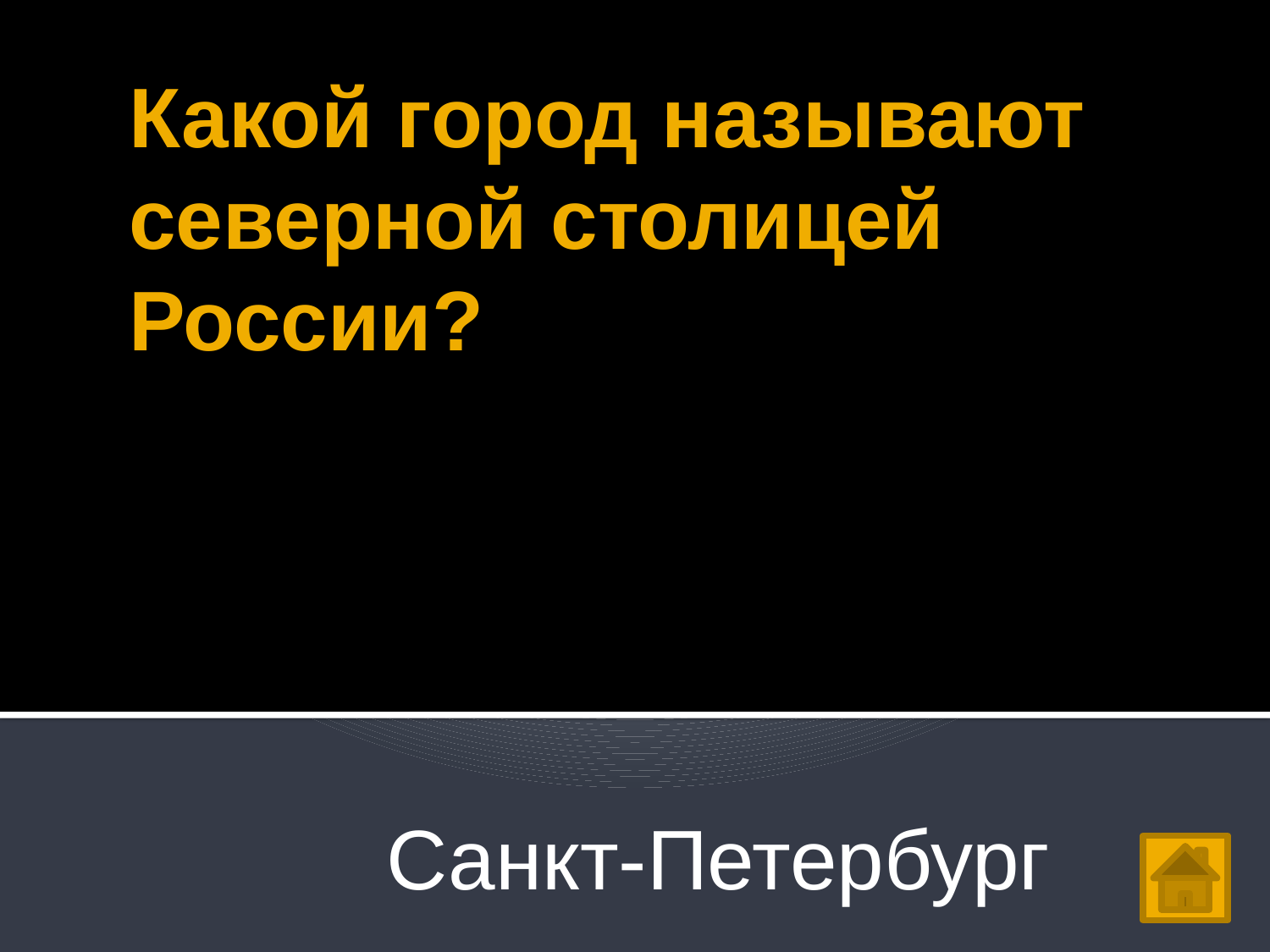

# Какой город называют северной столицей России?
Санкт-Петербург